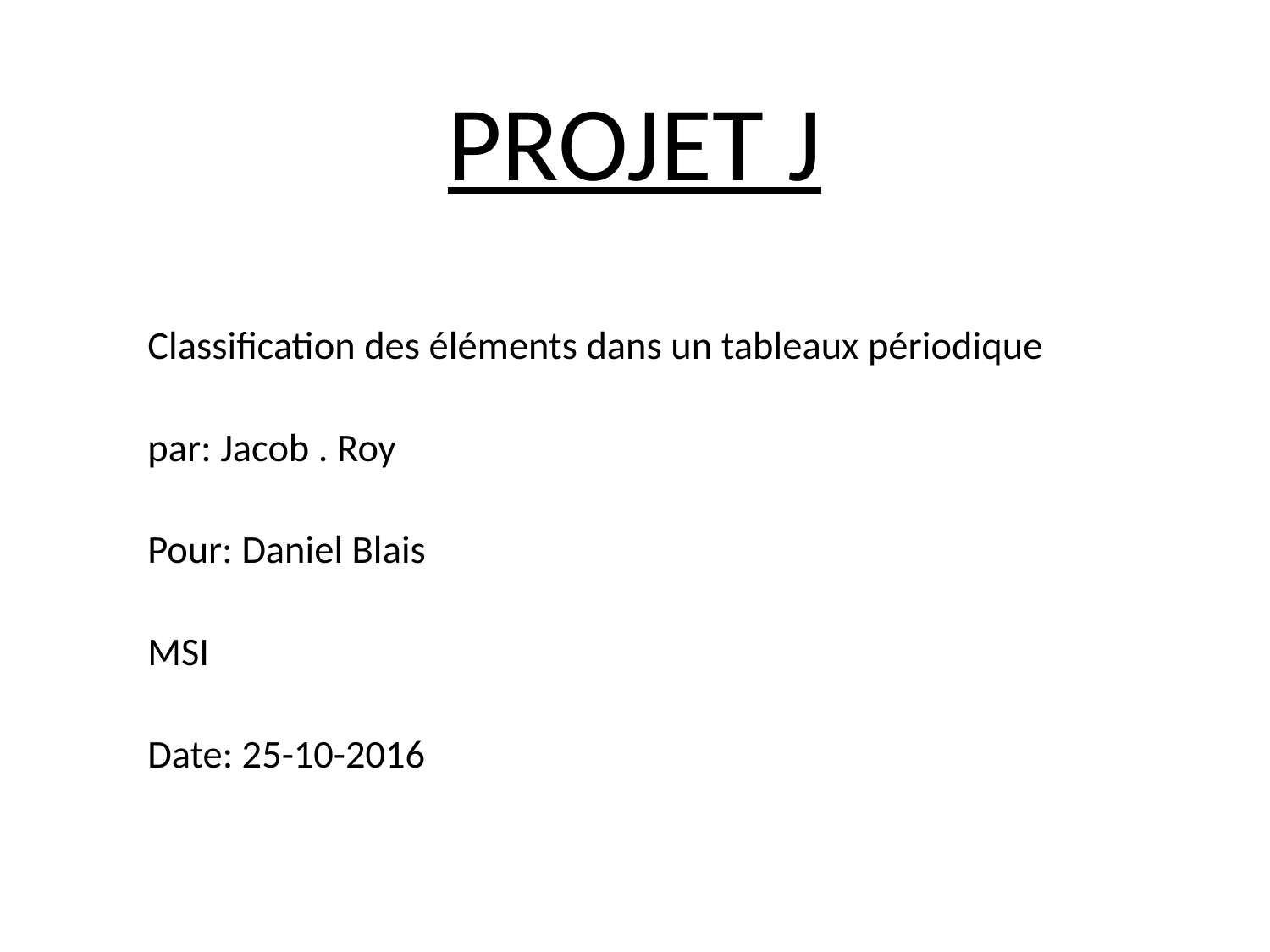

# PROJET J
Classification des éléments dans un tableaux périodique
par: Jacob . Roy
Pour: Daniel Blais
MSI
Date: 25-10-2016